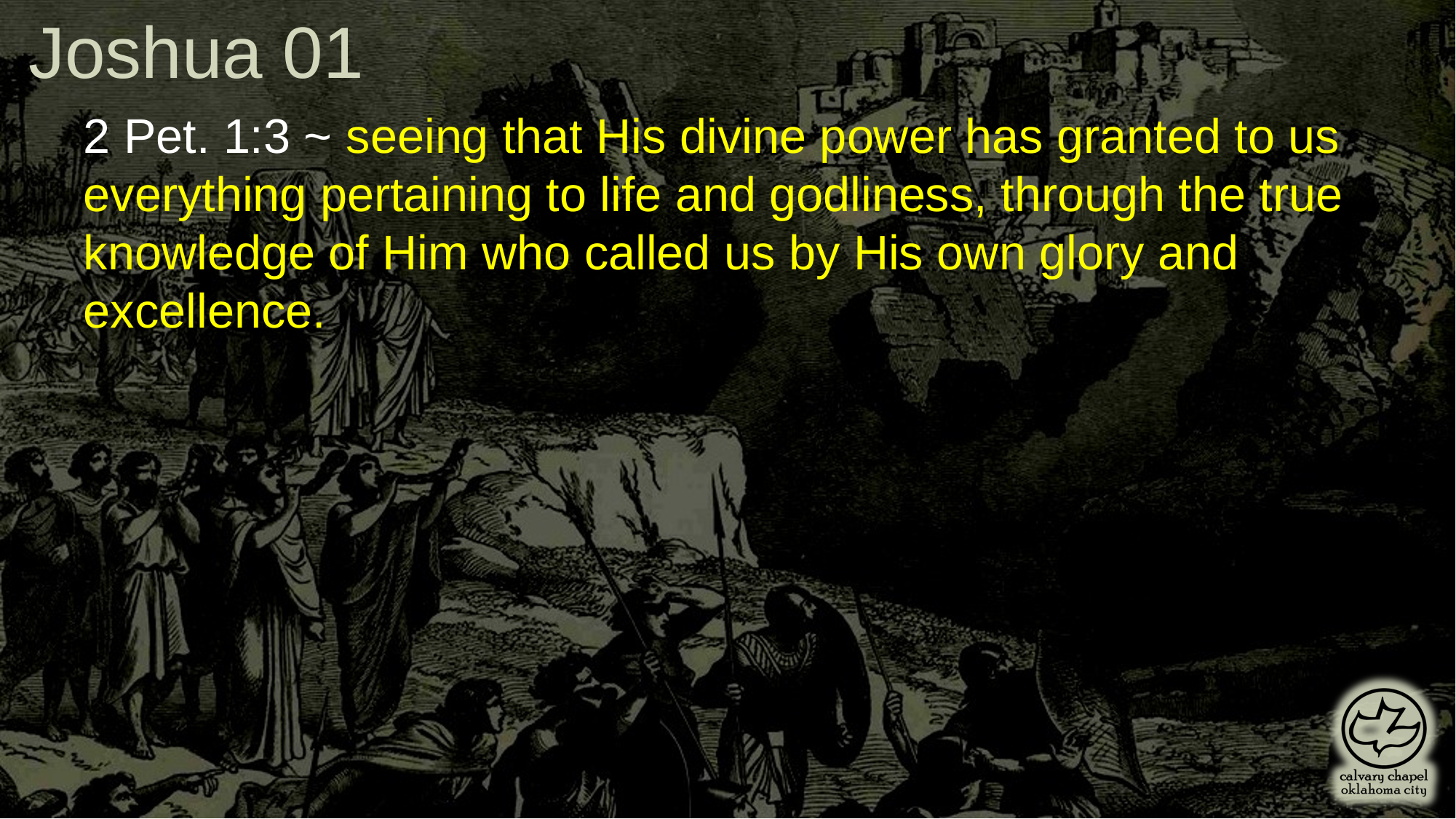

Joshua 01
2 Pet. 1:3 ~ seeing that His divine power has granted to us everything pertaining to life and godliness, through the true knowledge of Him who called us by His own glory and excellence.